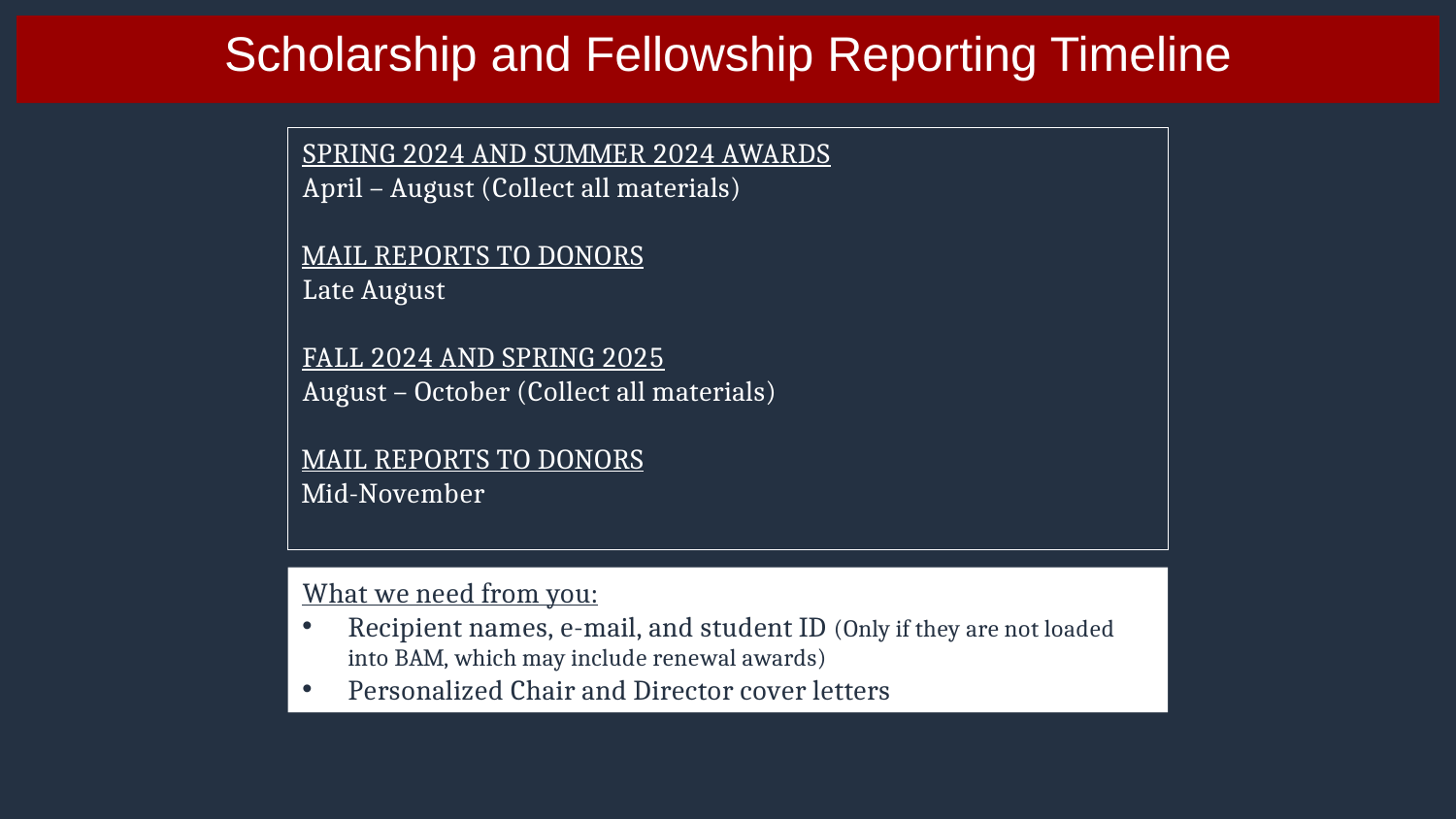

Scholarship and Fellowship Reporting Timeline
SPRING 2024 AND SUMMER 2024 AWARDS
April – August (Collect all materials)

MAIL REPORTS TO DONORS
Late August

FALL 2024 AND SPRING 2025
August – October (Collect all materials)

MAIL REPORTS TO DONORS
Mid-November

What we need from you:
Recipient names, e-mail, and student ID (Only if they are not loaded into BAM, which may include renewal awards)
Personalized Chair and Director cover letters